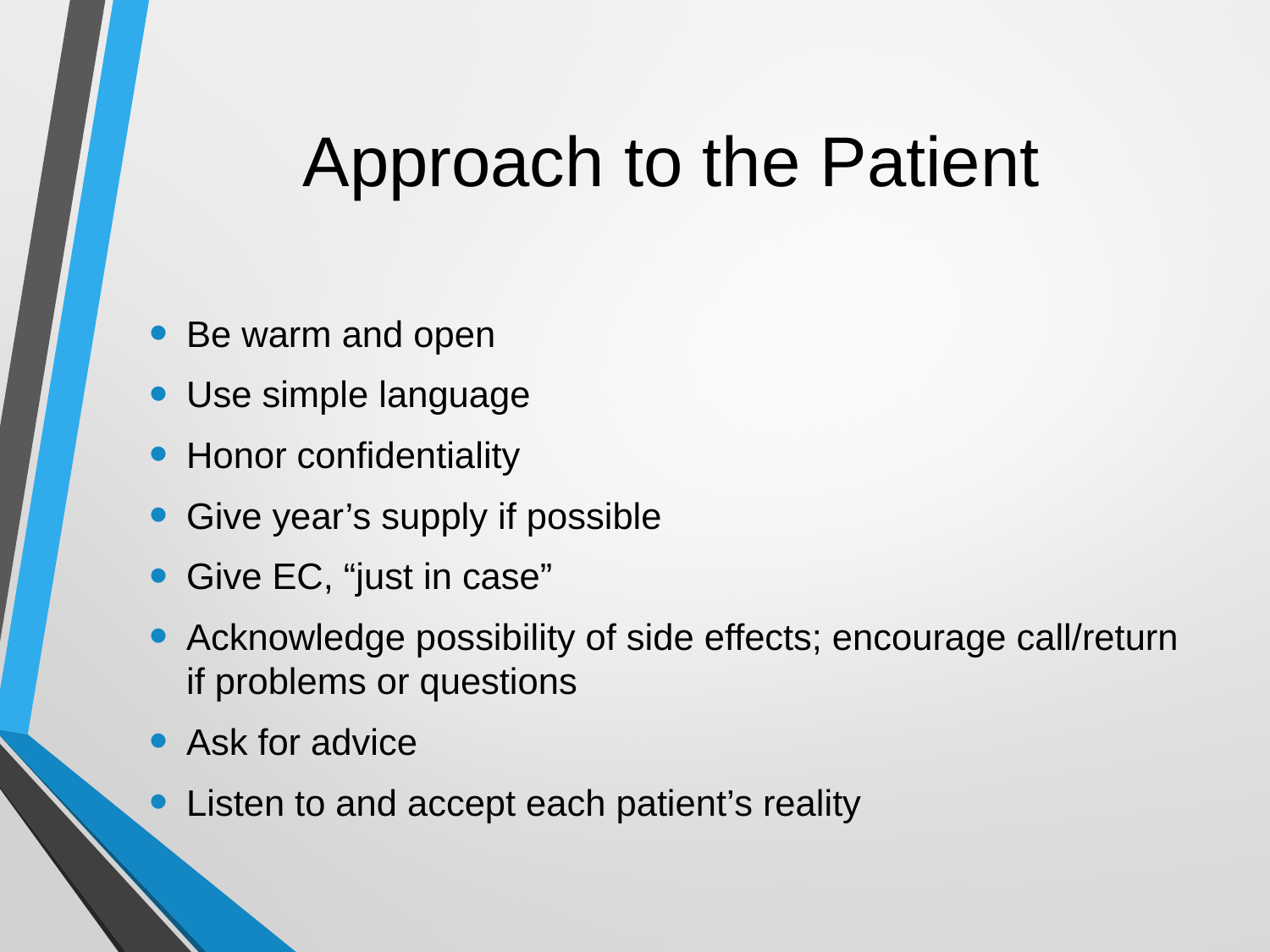

# Approach to the Patient

Be warm and open
Use simple language
Honor confidentiality
Give year’s supply if possible
Give EC, “just in case”
Acknowledge possibility of side effects; encourage call/return if problems or questions
Ask for advice
Listen to and accept each patient’s reality